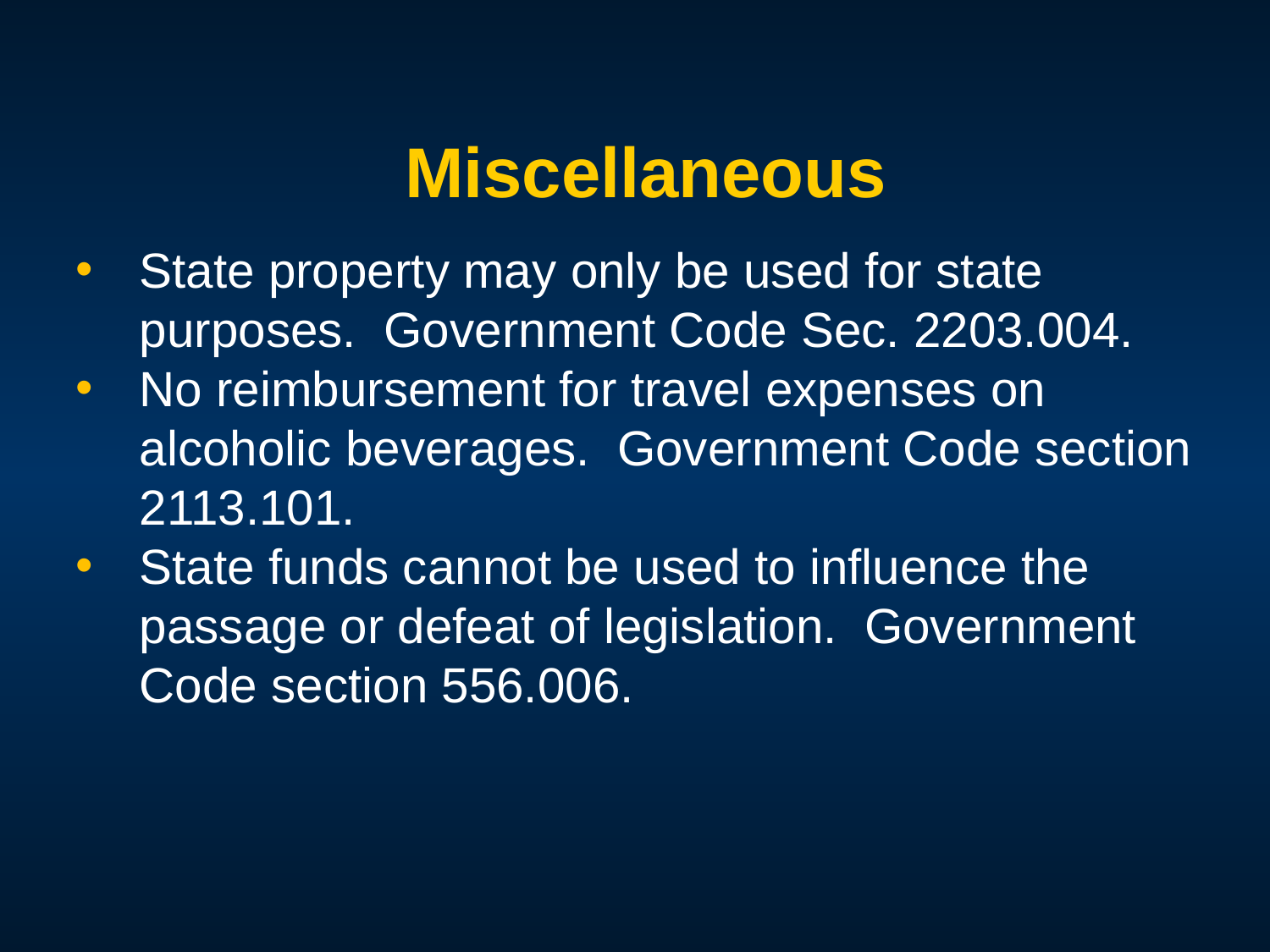

# Miscellaneous
State property may only be used for state purposes.  Government Code Sec. 2203.004.
No reimbursement for travel expenses on alcoholic beverages.  Government Code section 2113.101.
State funds cannot be used to influence the passage or defeat of legislation.  Government Code section 556.006.